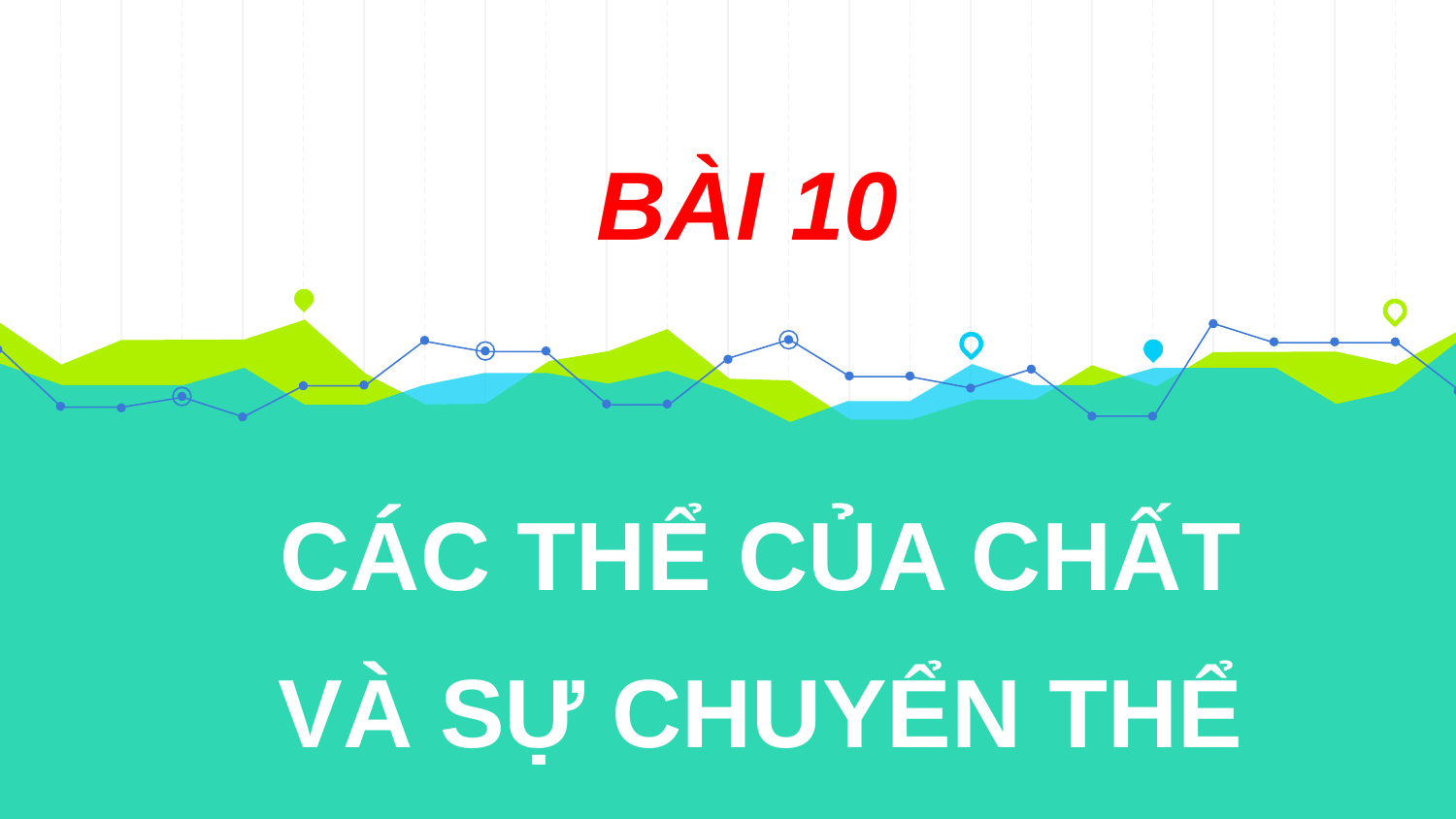

BÀI 10
# CÁC THỂ CỦA CHẤT VÀ SỰ CHUYỂN THỂ